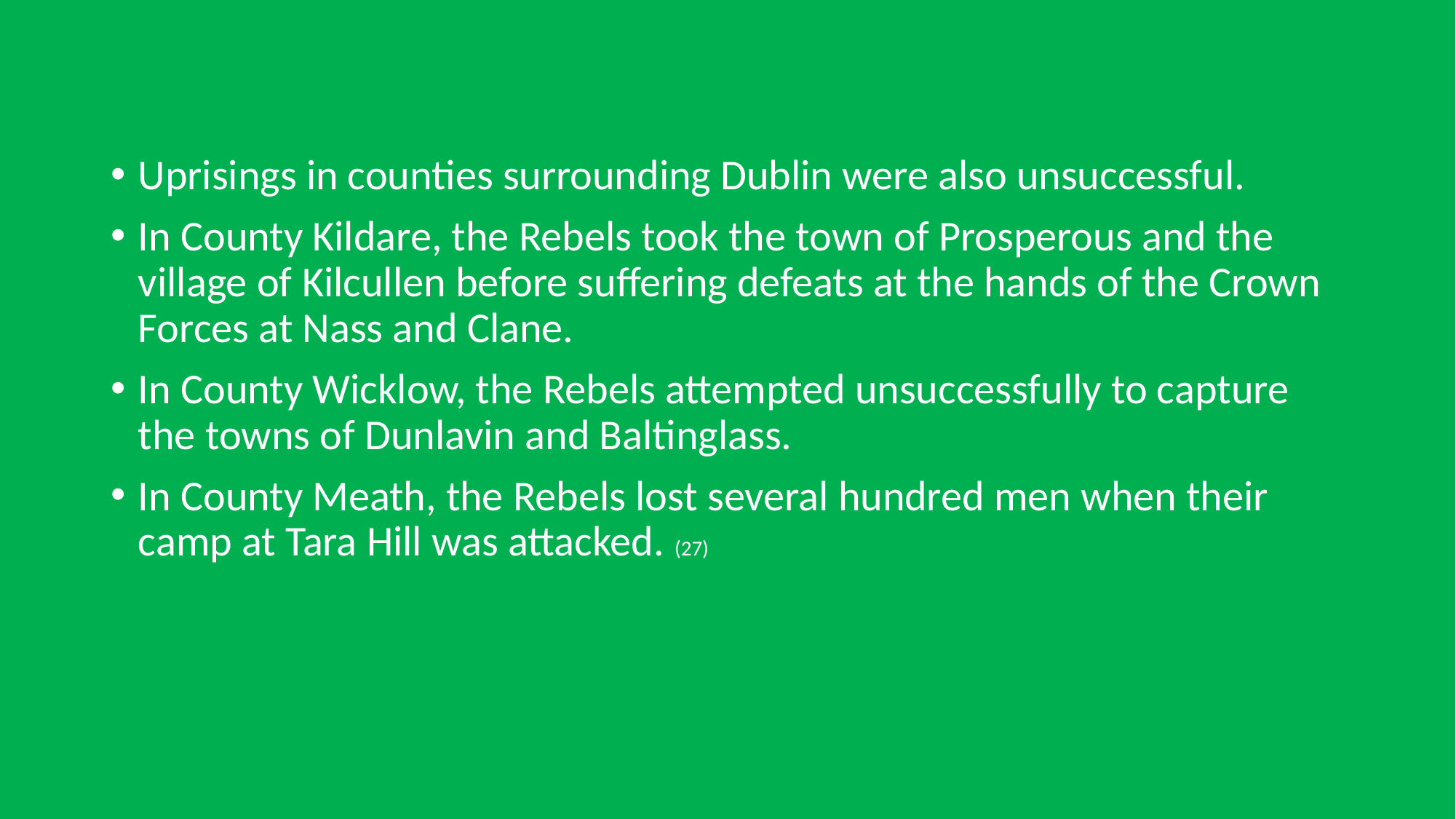

Uprisings in counties surrounding Dublin were also unsuccessful.
In County Kildare, the Rebels took the town of Prosperous and the village of Kilcullen before suffering defeats at the hands of the Crown Forces at Nass and Clane.
In County Wicklow, the Rebels attempted unsuccessfully to capture the towns of Dunlavin and Baltinglass.
In County Meath, the Rebels lost several hundred men when their camp at Tara Hill was attacked. (27)